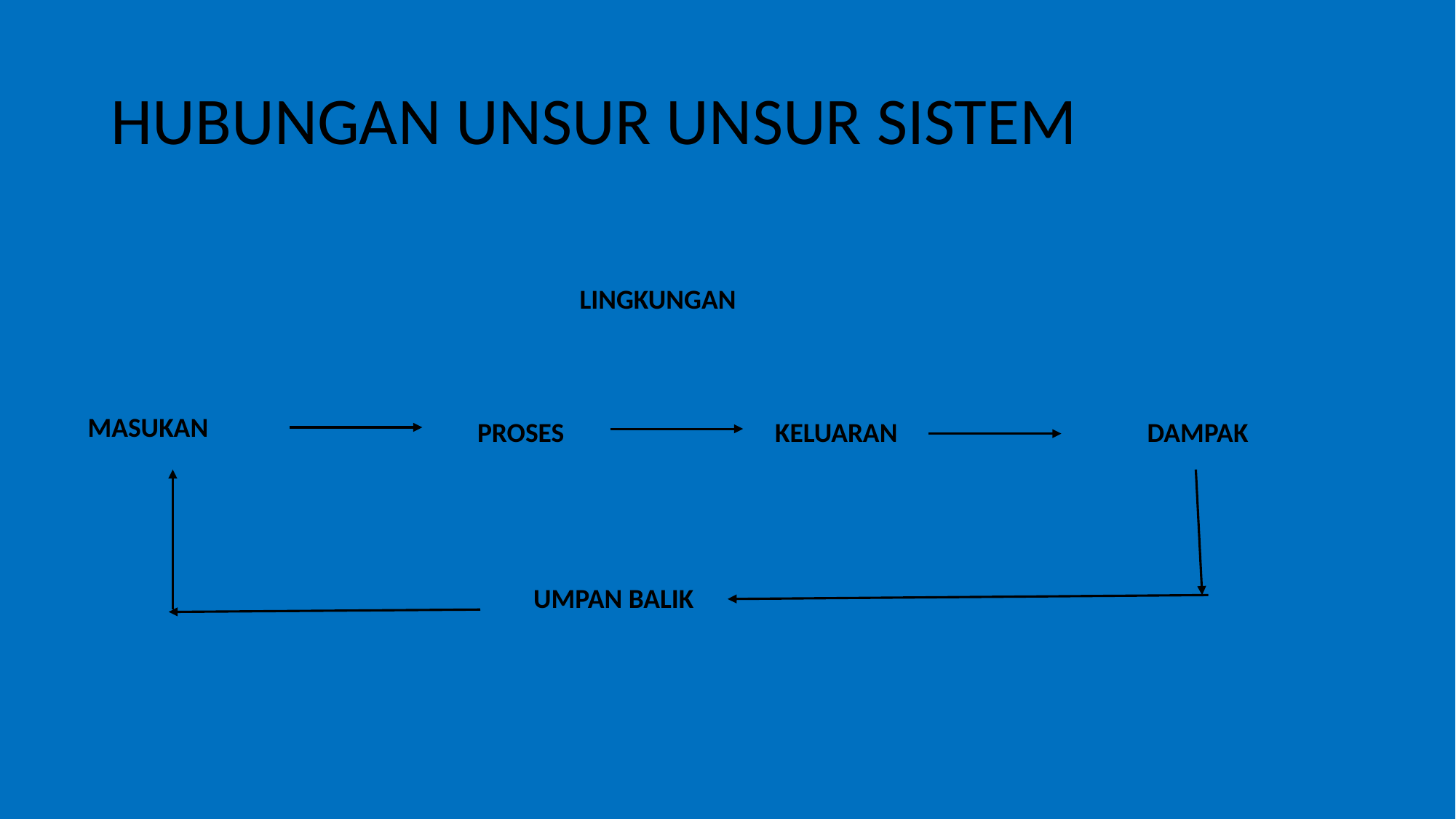

# HUBUNGAN UNSUR UNSUR SISTEM

LINGKUNGAN
MASUKAN
PROSES
KELUARAN
DAMPAK
UMPAN BALIK